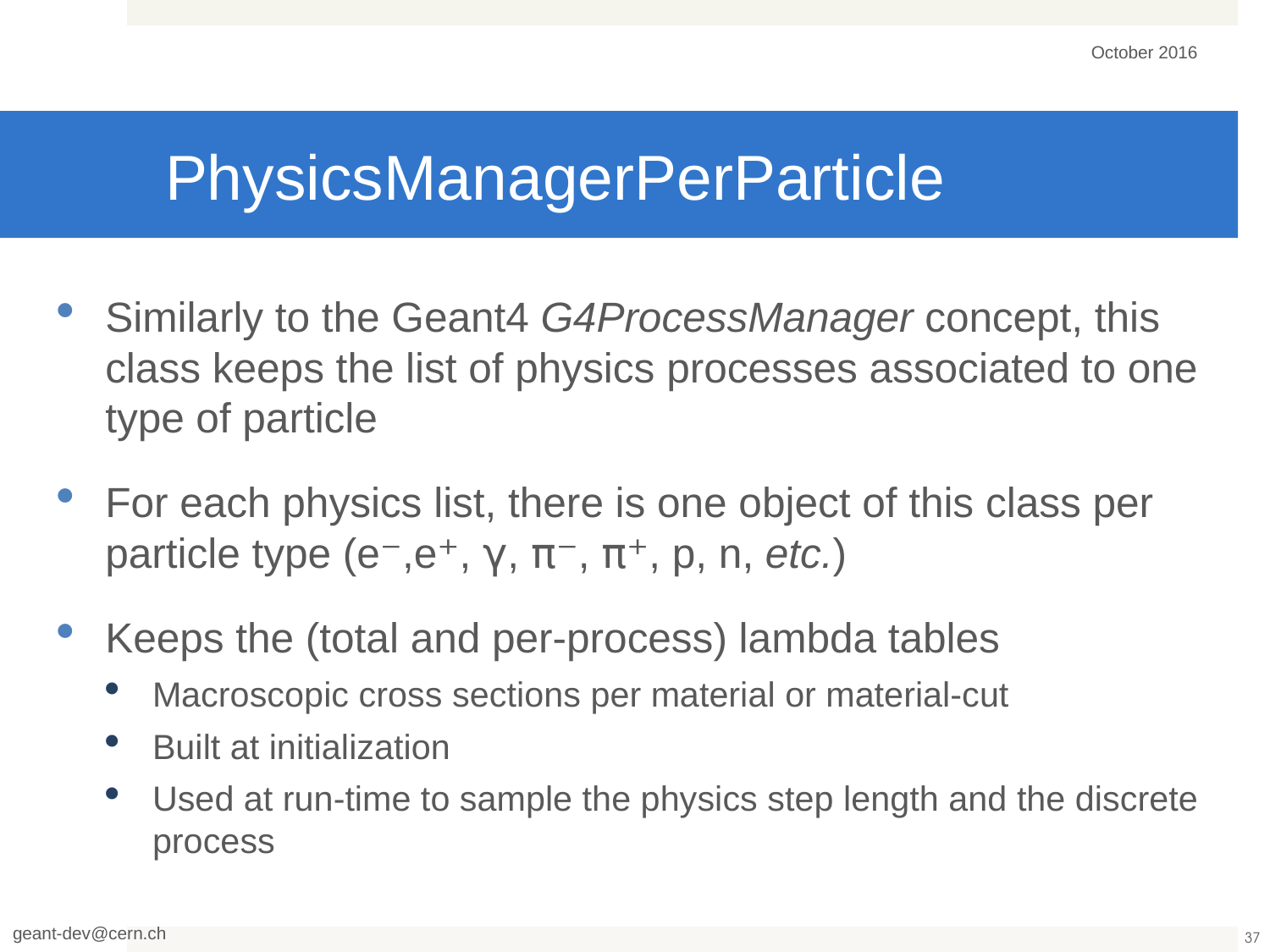

October 2016
# PhysicsManagerPerParticle
Similarly to the Geant4 G4ProcessManager concept, this class keeps the list of physics processes associated to one type of particle
For each physics list, there is one object of this class per particle type (e⁻,e⁺, γ, π⁻, π⁺, p, n, etc.)
Keeps the (total and per-process) lambda tables
Macroscopic cross sections per material or material-cut
Built at initialization
Used at run-time to sample the physics step length and the discrete process
geant-dev@cern.ch
37